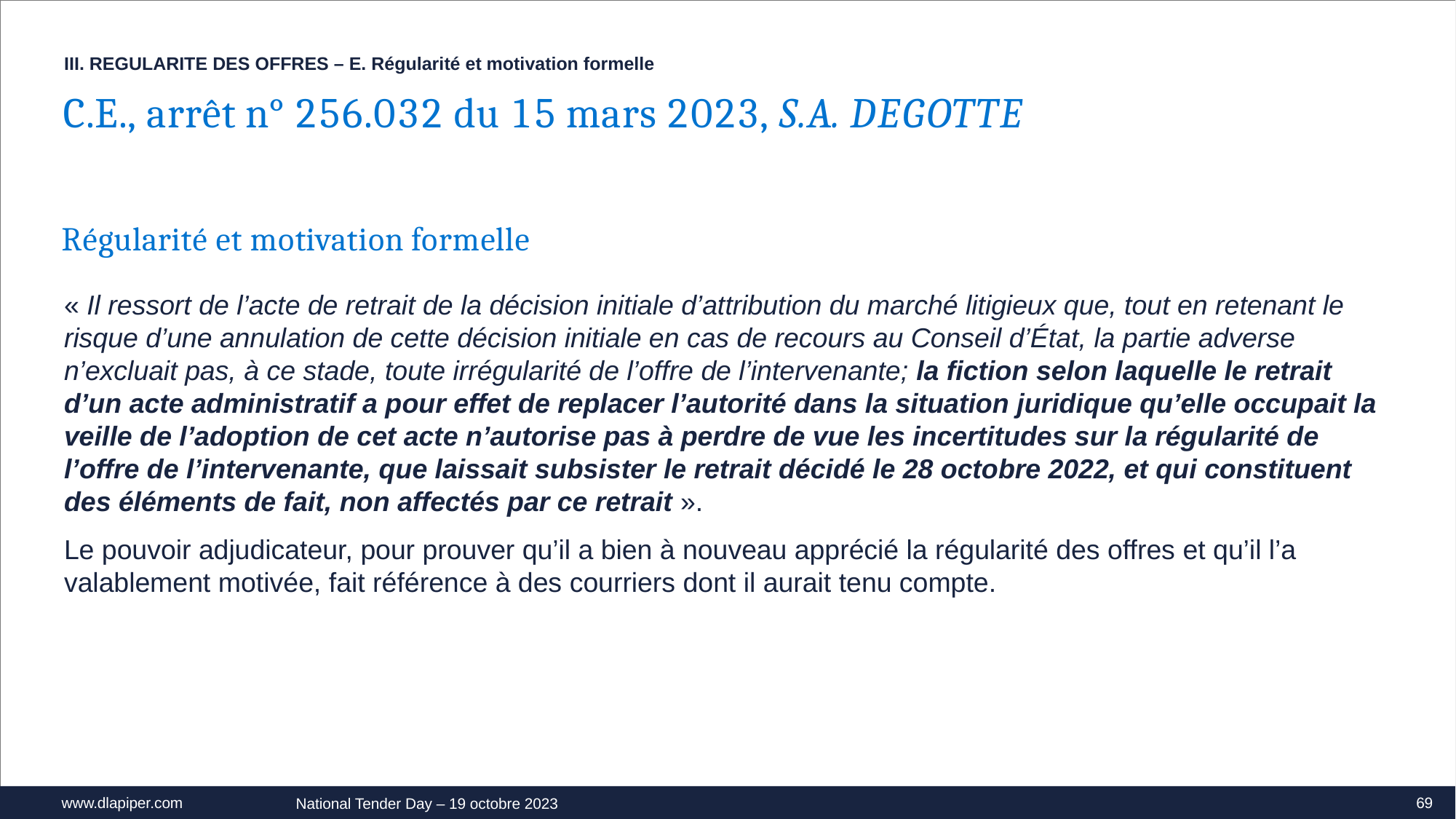

III. REGULARITE DES OFFRES – E. Régularité et motivation formelle
C.E., arrêt n° 256.032 du 15 mars 2023, S.A. DEGOTTE
Régularité et motivation formelle
« Il ressort de l’acte de retrait de la décision initiale d’attribution du marché litigieux que, tout en retenant le risque d’une annulation de cette décision initiale en cas de recours au Conseil d’État, la partie adverse n’excluait pas, à ce stade, toute irrégularité de l’offre de l’intervenante; la fiction selon laquelle le retrait d’un acte administratif a pour effet de replacer l’autorité dans la situation juridique qu’elle occupait la veille de l’adoption de cet acte n’autorise pas à perdre de vue les incertitudes sur la régularité de l’offre de l’intervenante, que laissait subsister le retrait décidé le 28 octobre 2022, et qui constituent des éléments de fait, non affectés par ce retrait ».
Le pouvoir adjudicateur, pour prouver qu’il a bien à nouveau apprécié la régularité des offres et qu’il l’a valablement motivée, fait référence à des courriers dont il aurait tenu compte.
69
National Tender Day – 19 octobre 2023